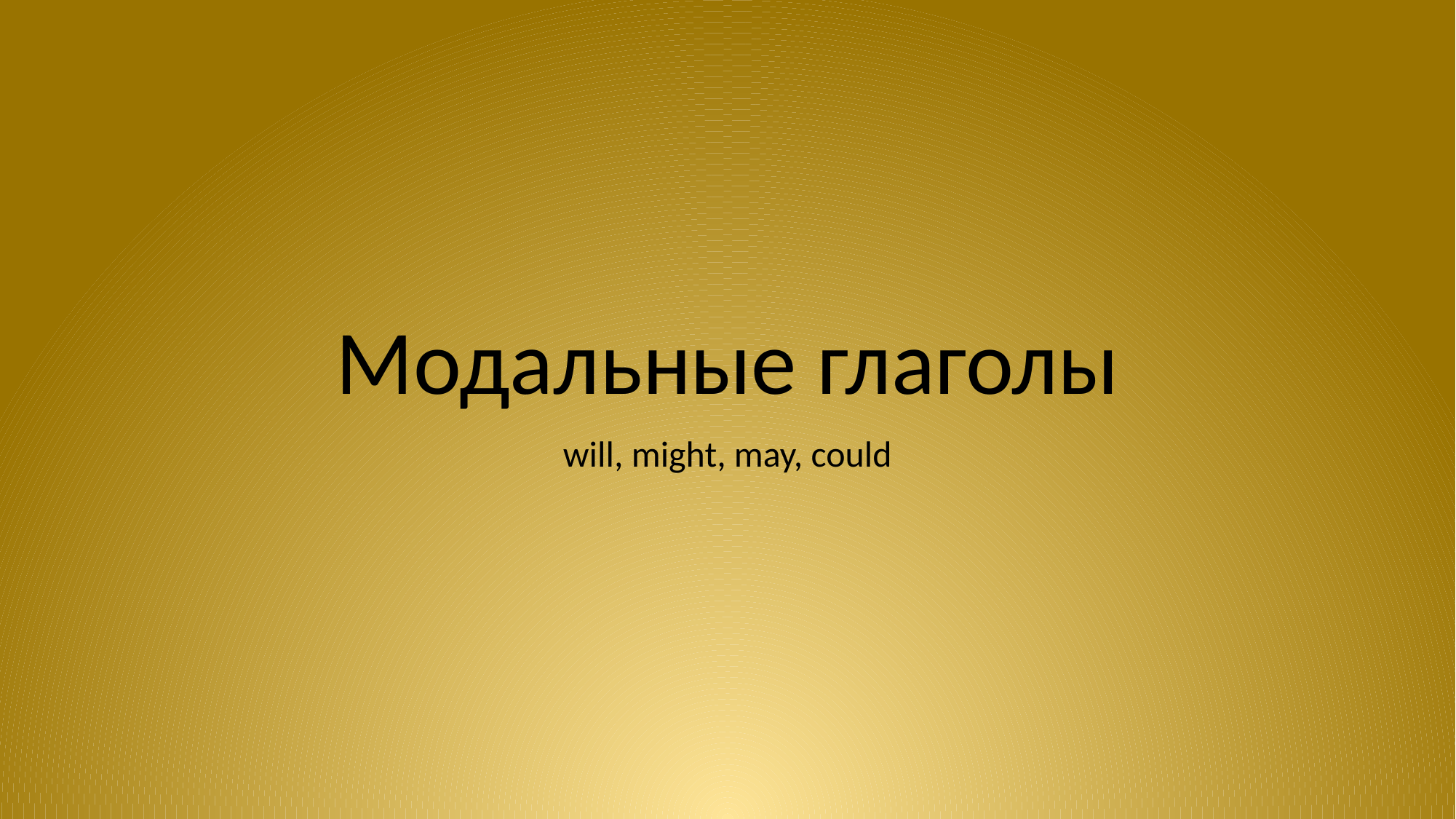

# Модальные глаголы
will, might, may, could